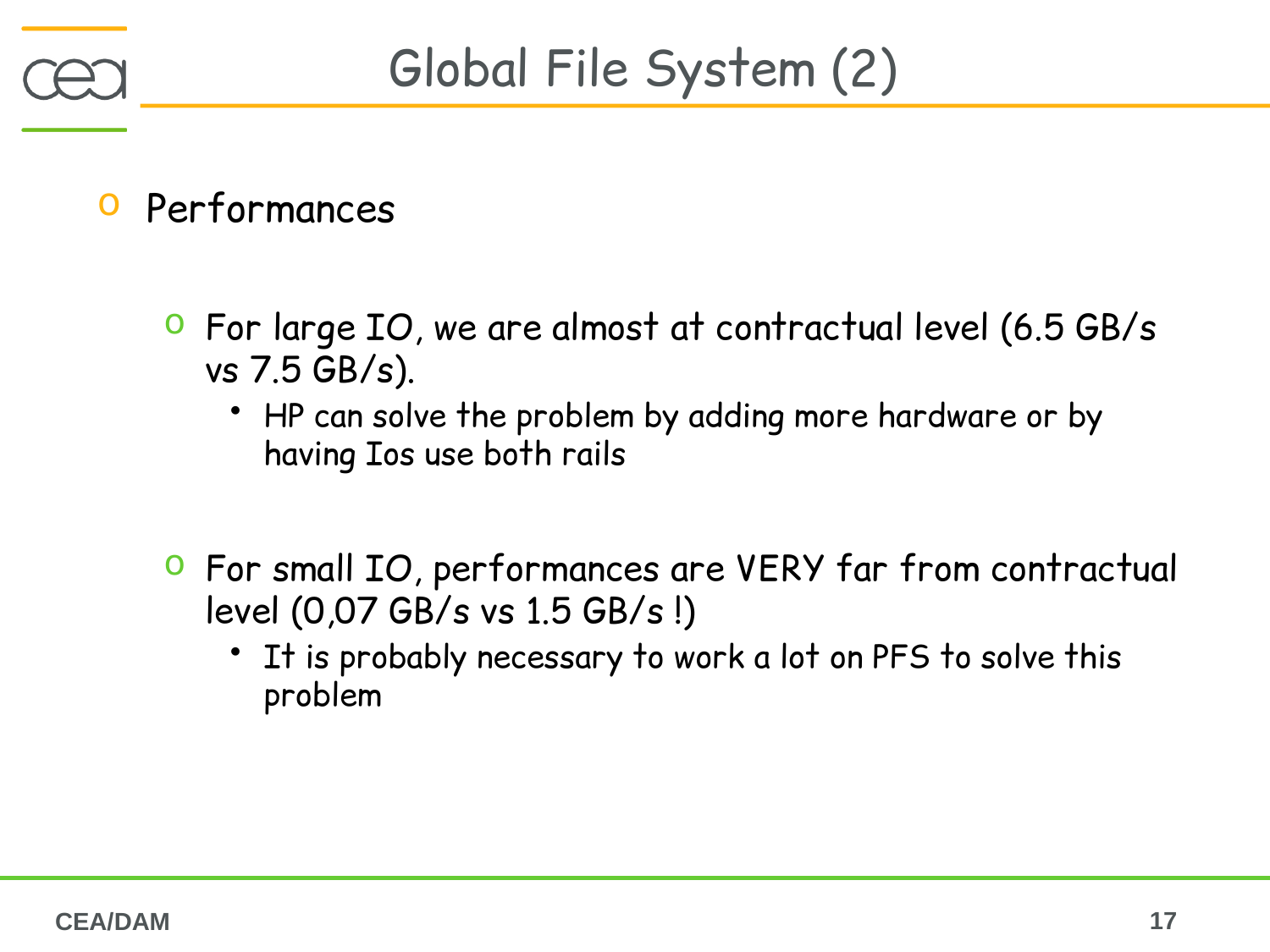

# Global File System (2)

Performances

For large IO, we are almost at contractual level (6.5 GB/s vs 7.5 GB/s).
HP can solve the problem by adding more hardware or by having Ios use both rails

For small IO, performances are VERY far from contractual level (0,07 GB/s vs 1.5 GB/s !)
It is probably necessary to work a lot on PFS to solve this problem

CEA/DAM